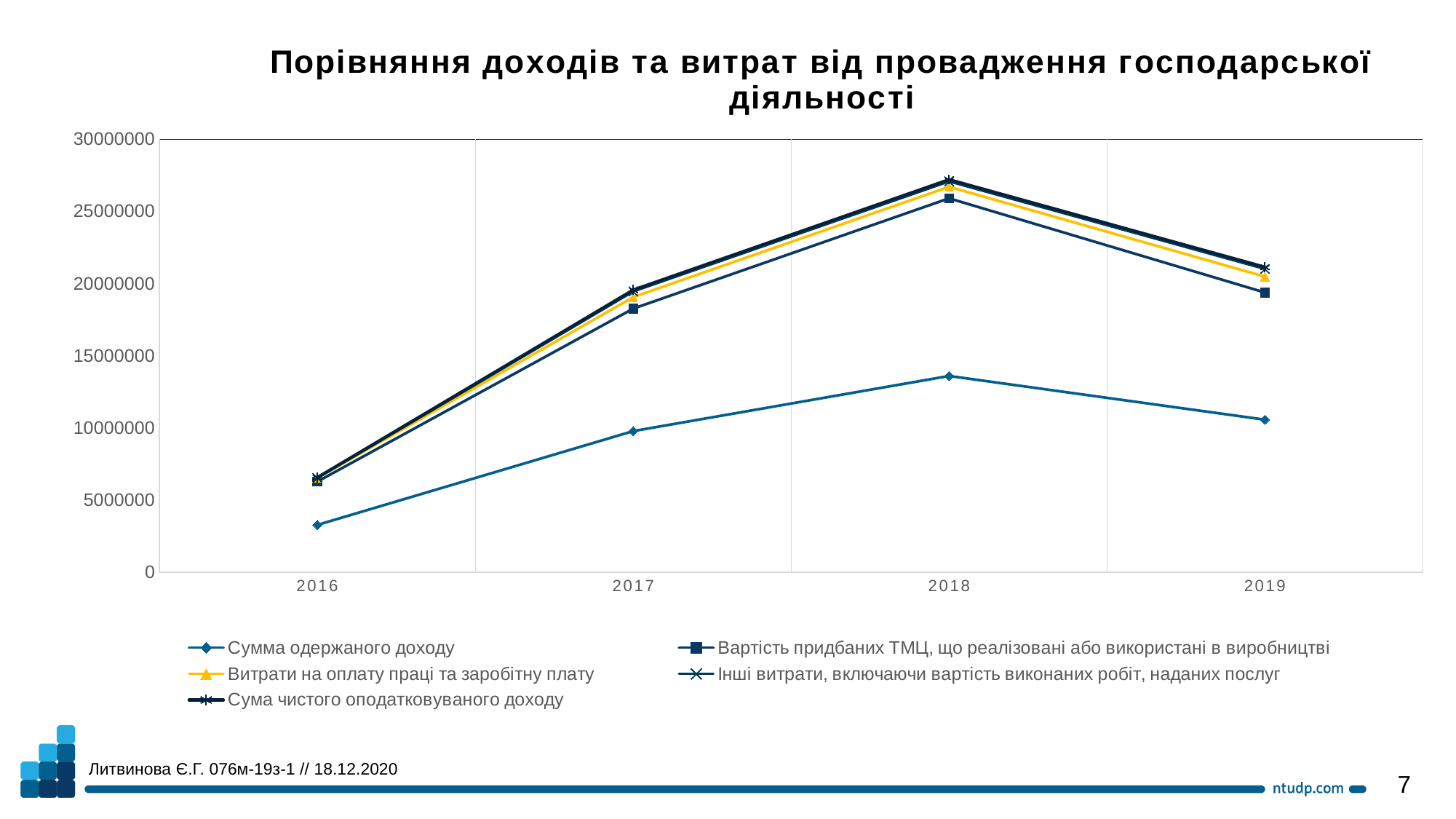

### Chart: Порівняння доходів та витрат від провадження господарської діяльності

| Category | Сумма одержаного доходу | Вартість придбаних ТМЦ, що реалізовані або використані в виробництві | Витрати на оплату праці та заробітну плату | Інші витрати, включаючи вартість виконаних робіт, наданих послуг | Сума чистого оподатковуваного доходу |
|---|---|---|---|---|---|
| 2016 | 3284000.0 | 3000000.0 | 250000.0 | 10120.0 | 23880.0 |
| 2017 | 9780220.1 | 8484486.42 | 799006.62 | 398455.85 | 98271.21 |
| 2018 | 13600414.0 | 12300652.42 | 798633.88 | 381672.07 | 119445.63 |
| 2019 | 10568989.0 | 8810745.32 | 1099402.6 | 536699.0 | 122142.08 |
Литвинова Є.Г. 076м-19з-1 // 18.12.2020